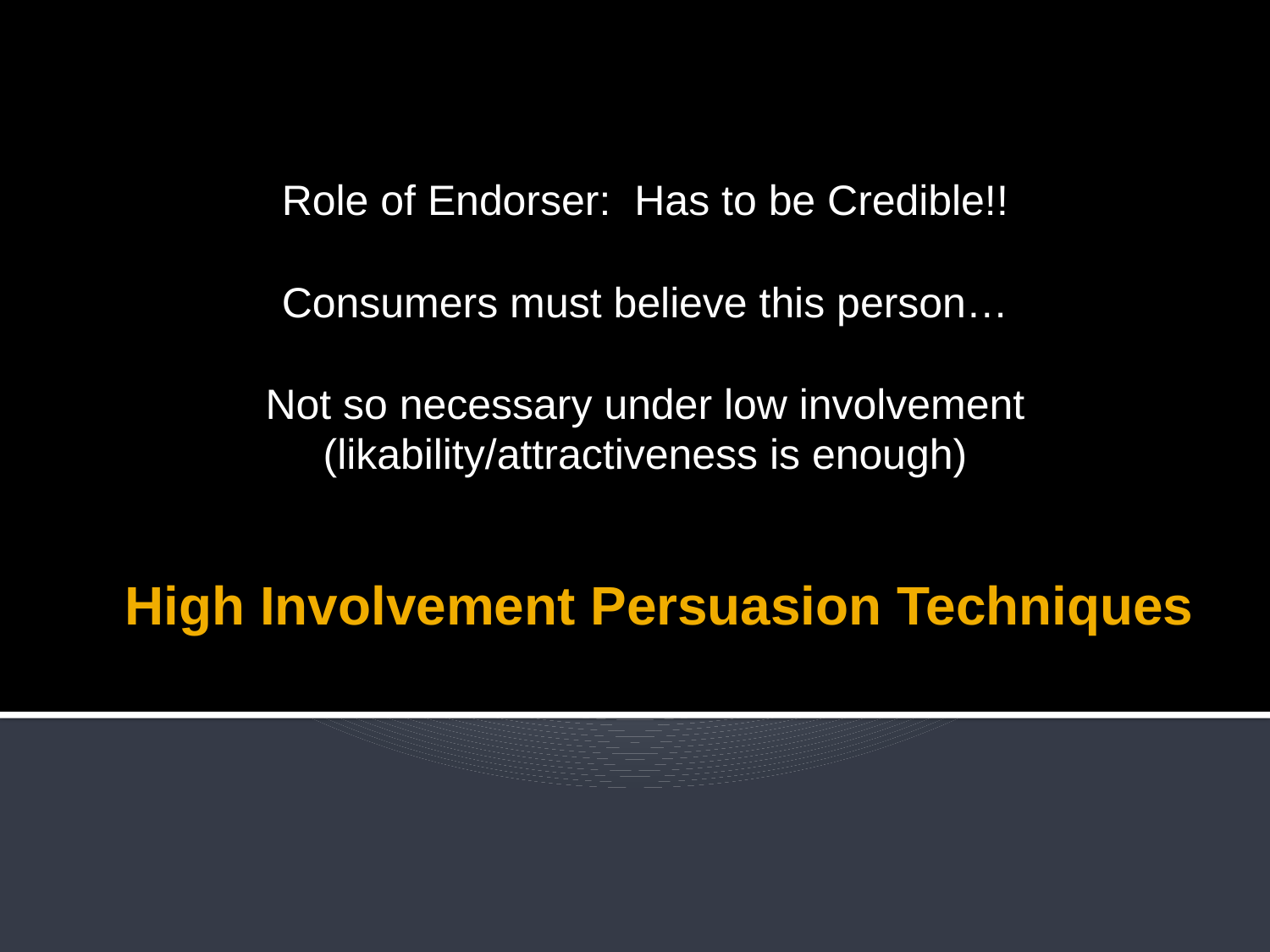

Role of Endorser:  Has to be Credible!!

Consumers must believe this person…

Not so necessary under low involvement (likability/attractiveness is enough)

# High Involvement Persuasion Techniques